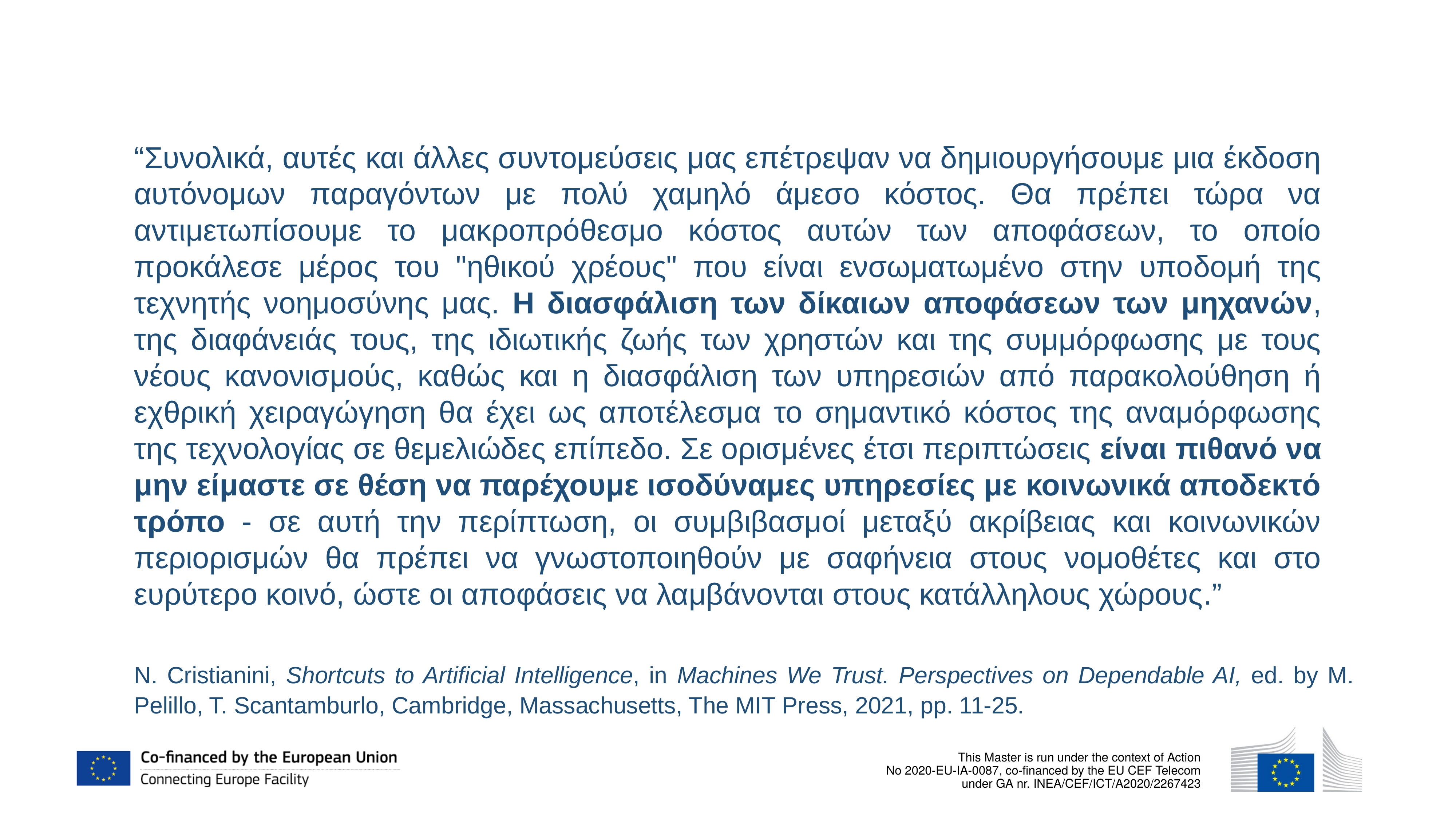

“Συνολικά, αυτές και άλλες συντομεύσεις μας επέτρεψαν να δημιουργήσουμε μια έκδοση αυτόνομων παραγόντων με πολύ χαμηλό άμεσο κόστος. Θα πρέπει τώρα να αντιμετωπίσουμε το μακροπρόθεσμο κόστος αυτών των αποφάσεων, το οποίο προκάλεσε μέρος του "ηθικού χρέους" που είναι ενσωματωμένο στην υποδομή της τεχνητής νοημοσύνης μας. Η διασφάλιση των δίκαιων αποφάσεων των μηχανών, της διαφάνειάς τους, της ιδιωτικής ζωής των χρηστών και της συμμόρφωσης με τους νέους κανονισμούς, καθώς και η διασφάλιση των υπηρεσιών από παρακολούθηση ή εχθρική χειραγώγηση θα έχει ως αποτέλεσμα το σημαντικό κόστος της αναμόρφωσης της τεχνολογίας σε θεμελιώδες επίπεδο. Σε ορισμένες έτσι περιπτώσεις είναι πιθανό να μην είμαστε σε θέση να παρέχουμε ισοδύναμες υπηρεσίες με κοινωνικά αποδεκτό τρόπο - σε αυτή την περίπτωση, οι συμβιβασμοί μεταξύ ακρίβειας και κοινωνικών περιορισμών θα πρέπει να γνωστοποιηθούν με σαφήνεια στους νομοθέτες και στο ευρύτερο κοινό, ώστε οι αποφάσεις να λαμβάνονται στους κατάλληλους χώρους.”

N. Cristianini, Shortcuts to Artificial Intelligence, in Machines We Trust. Perspectives on Dependable AI, ed. by M. Pelillo, T. Scantamburlo, Cambridge, Massachusetts, The MIT Press, 2021, pp. 11-25.